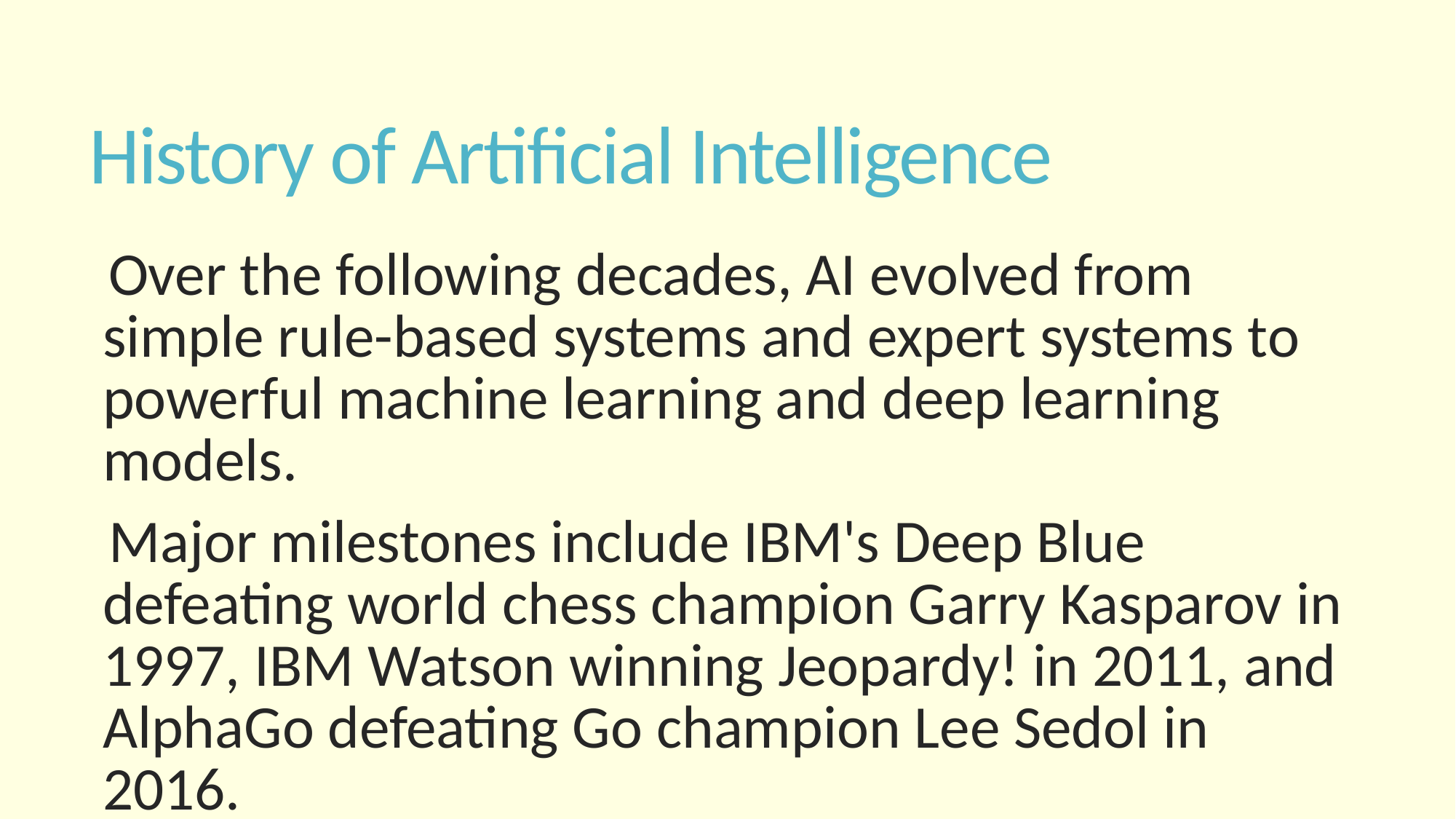

# History of Artificial Intelligence
Over the following decades, AI evolved from simple rule-based systems and expert systems to powerful machine learning and deep learning models.
Major milestones include IBM's Deep Blue defeating world chess champion Garry Kasparov in 1997, IBM Watson winning Jeopardy! in 2011, and AlphaGo defeating Go champion Lee Sedol in 2016.